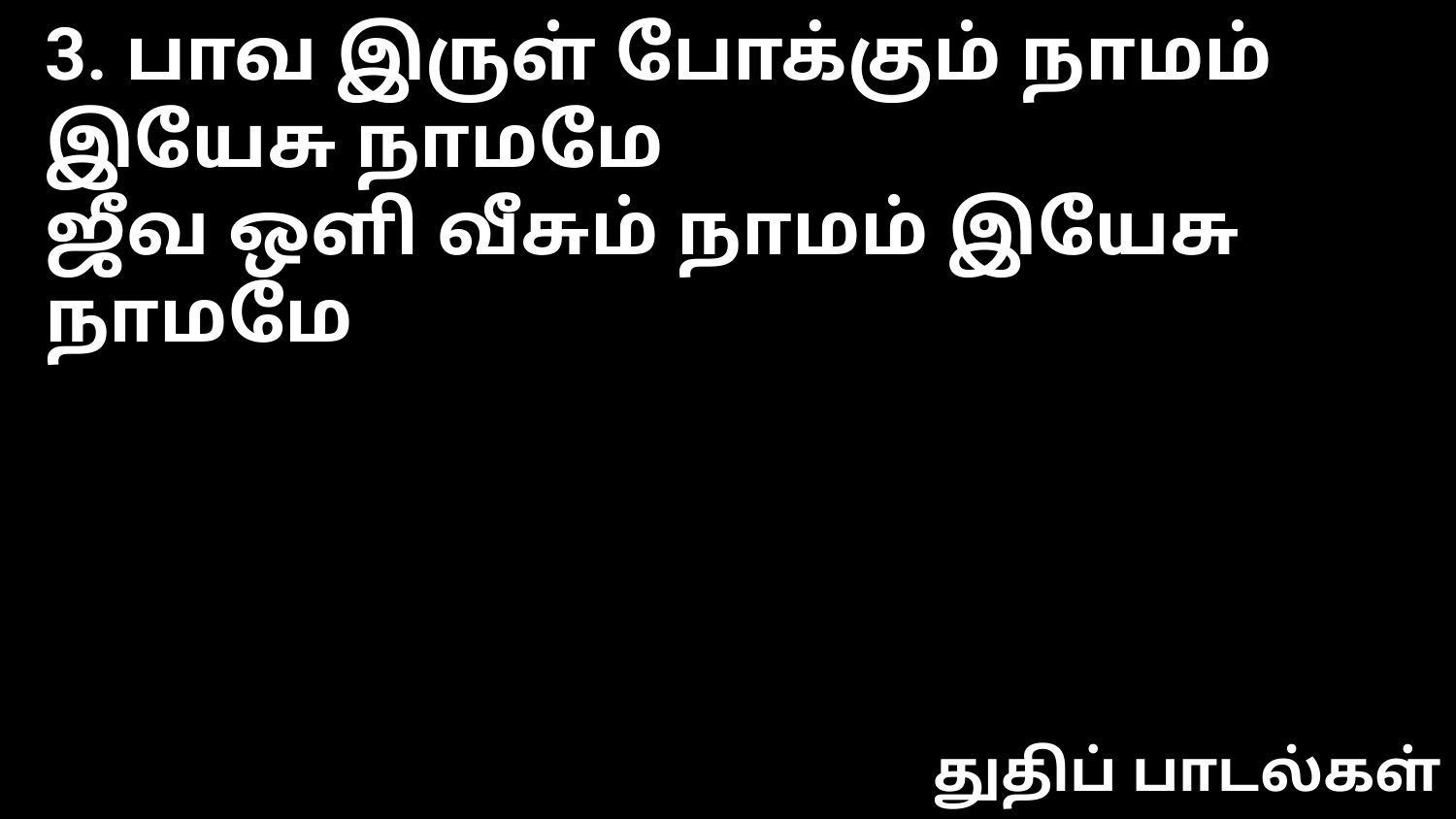

3. பாவ இருள் போக்கும் நாமம் இயேசு நாமமே
ஜீவ ஒளி வீசும் நாமம் இயேசு நாமமே

துதிப் பாடல்கள்